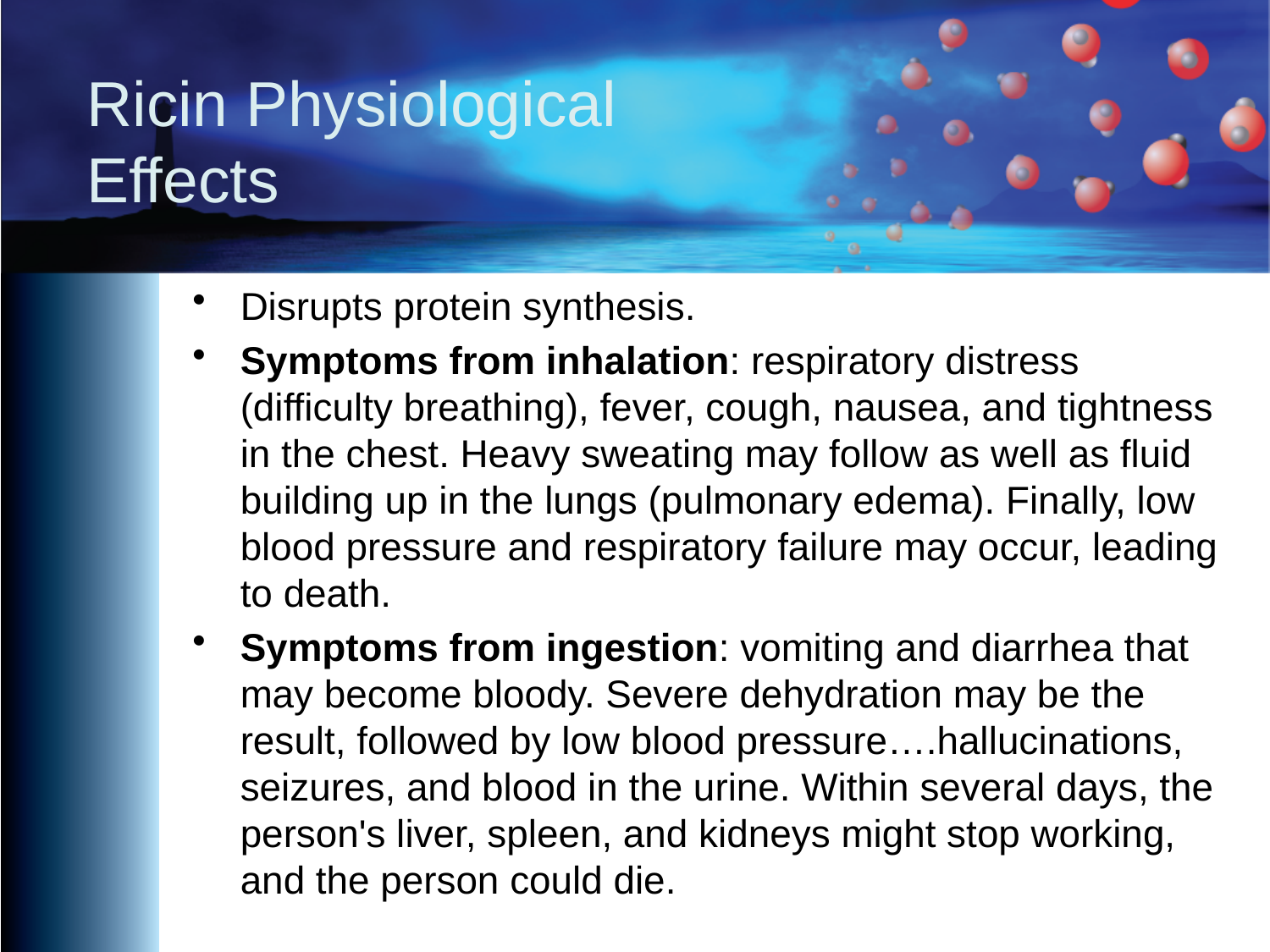

# Ricin Physiological Effects
Disrupts protein synthesis.
Symptoms from inhalation: respiratory distress (difficulty breathing), fever, cough, nausea, and tightness in the chest. Heavy sweating may follow as well as fluid building up in the lungs (pulmonary edema). Finally, low blood pressure and respiratory failure may occur, leading to death.
Symptoms from ingestion: vomiting and diarrhea that may become bloody. Severe dehydration may be the result, followed by low blood pressure….hallucinations, seizures, and blood in the urine. Within several days, the person's liver, spleen, and kidneys might stop working, and the person could die.